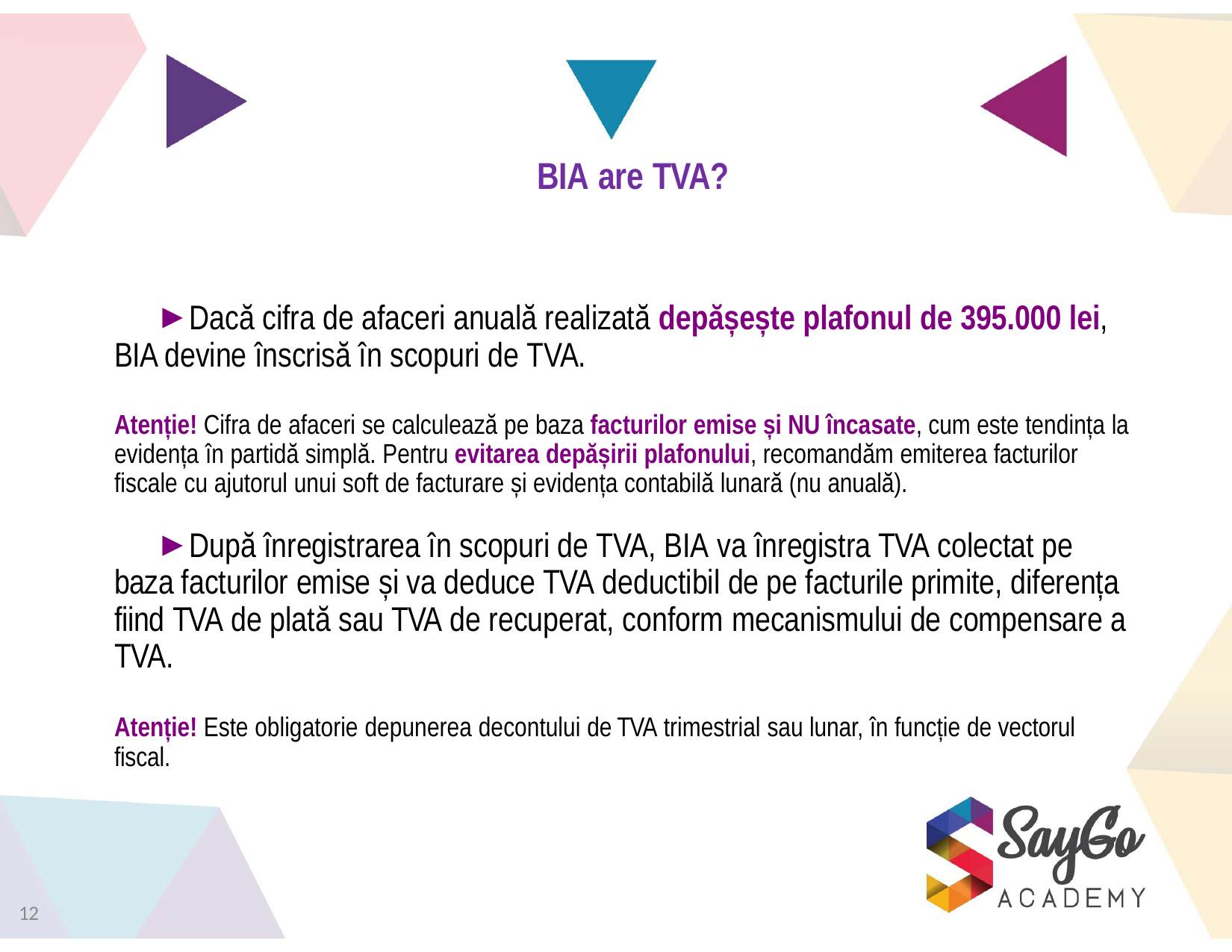

# BIA are TVA?
Dacă cifra de afaceri anuală realizată depășește plafonul de 395.000 lei, BIA devine înscrisă în scopuri de TVA.
Atenție! Cifra de afaceri se calculează pe baza facturilor emise și NU încasate, cum este tendința la evidența în partidă simplă. Pentru evitarea depășirii plafonului, recomandăm emiterea facturilor fiscale cu ajutorul unui soft de facturare și evidența contabilă lunară (nu anuală).
După înregistrarea în scopuri de TVA, BIA va înregistra TVA colectat pe baza facturilor emise și va deduce TVA deductibil de pe facturile primite, diferența fiind TVA de plată sau TVA de recuperat, conform mecanismului de compensare a TVA.
Atenție! Este obligatorie depunerea decontului de TVA trimestrial sau lunar, în funcție de vectorul fiscal.
12